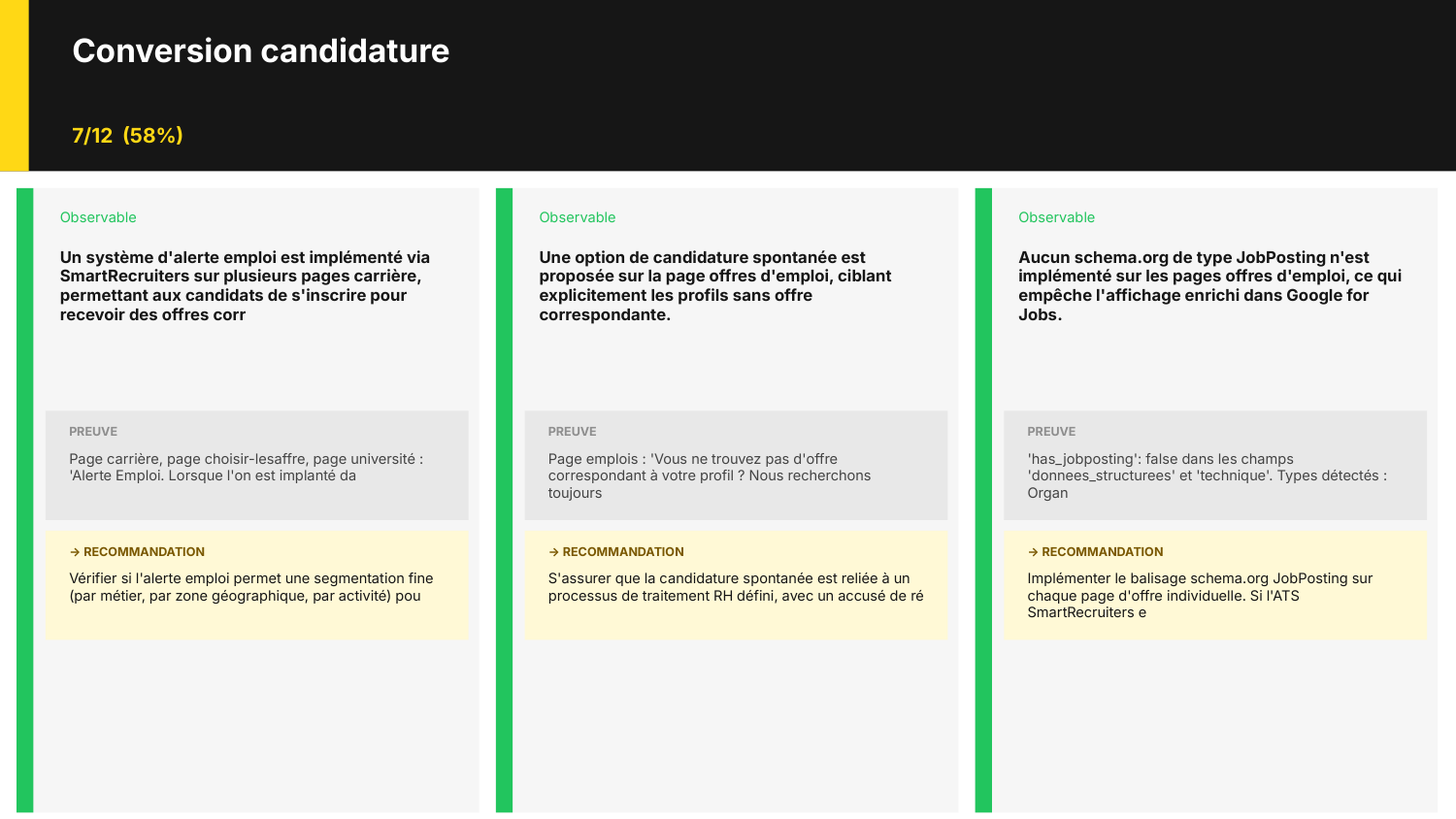

Conversion candidature
7/12  (58%)

Observable
Observable
Observable
Un système d'alerte emploi est implémenté via SmartRecruiters sur plusieurs pages carrière, permettant aux candidats de s'inscrire pour recevoir des offres corr
Une option de candidature spontanée est proposée sur la page offres d'emploi, ciblant explicitement les profils sans offre correspondante.
Aucun schema.org de type JobPosting n'est implémenté sur les pages offres d'emploi, ce qui empêche l'affichage enrichi dans Google for Jobs.

PREUVE
PREUVE
PREUVE
Page carrière, page choisir-lesaffre, page université : 'Alerte Emploi. Lorsque l'on est implanté da
Page emplois : 'Vous ne trouvez pas d'offre correspondant à votre profil ? Nous recherchons toujours
'has_jobposting': false dans les champs 'donnees_structurees' et 'technique'. Types détectés : Organ

→ RECOMMANDATION
→ RECOMMANDATION
→ RECOMMANDATION
Vérifier si l'alerte emploi permet une segmentation fine (par métier, par zone géographique, par activité) pou
S'assurer que la candidature spontanée est reliée à un processus de traitement RH défini, avec un accusé de ré
Implémenter le balisage schema.org JobPosting sur chaque page d'offre individuelle. Si l'ATS SmartRecruiters e